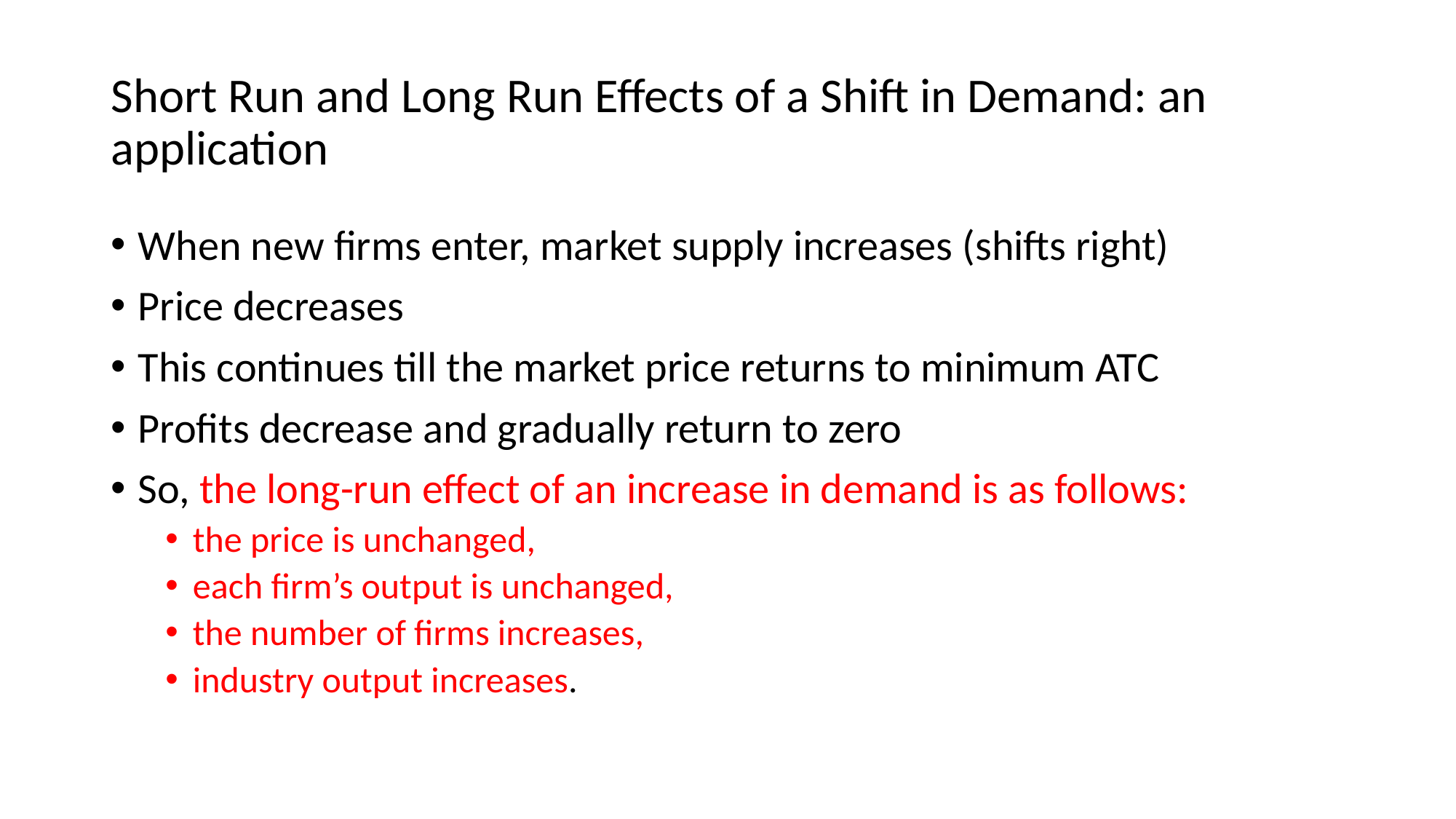

# Short Run and Long Run Effects of a Shift in Demand: an application
When new firms enter, market supply increases (shifts right)
Price decreases
This continues till the market price returns to minimum ATC
Profits decrease and gradually return to zero
So, the long-run effect of an increase in demand is as follows:
the price is unchanged,
each firm’s output is unchanged,
the number of firms increases,
industry output increases.